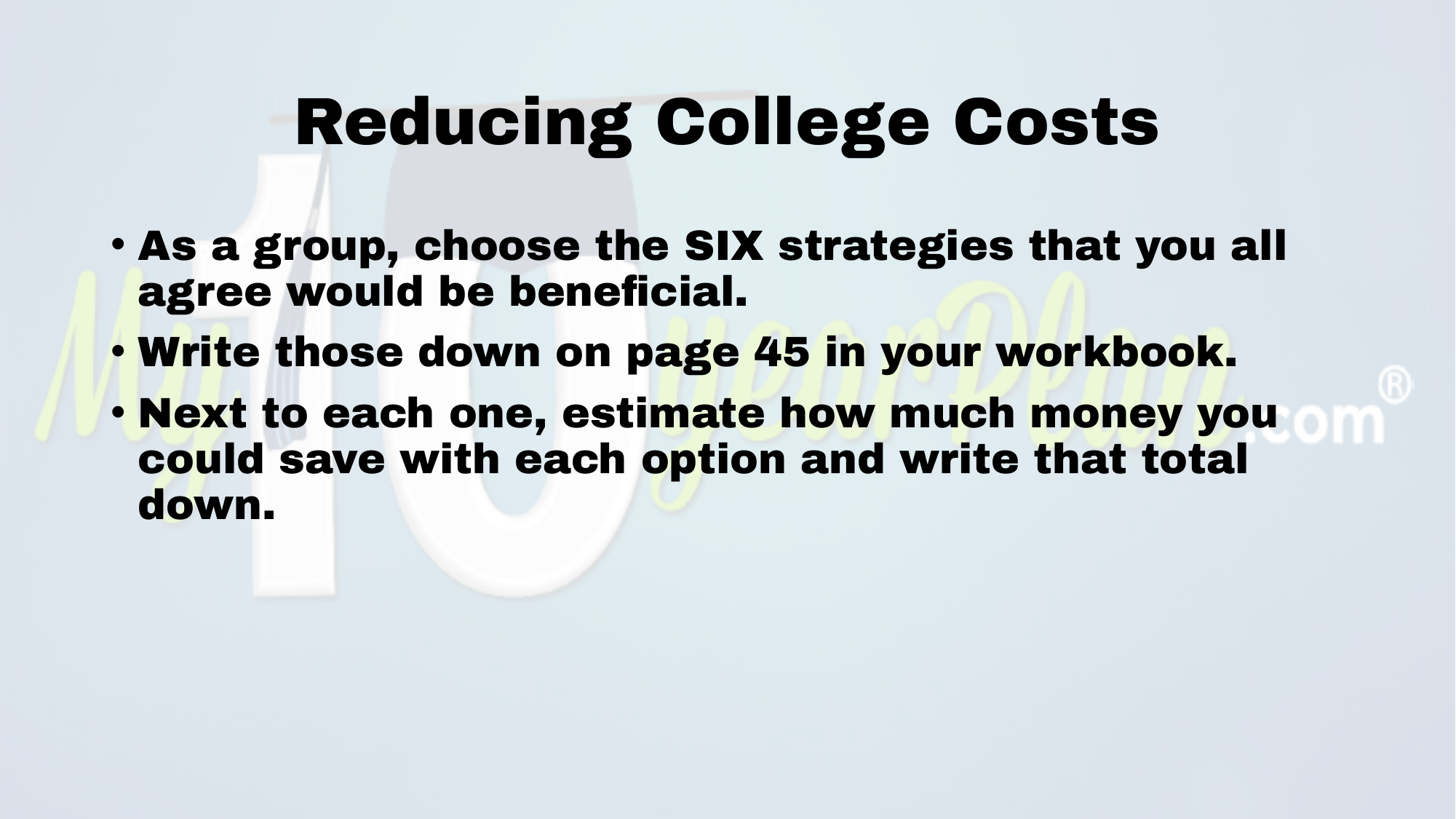

# Reducing College Costs
As a group, choose the SIX strategies that you all agree would be beneficial.
Write those down on page 45 in your workbook.
Next to each one, estimate how much money you could save with each option and write that total down.